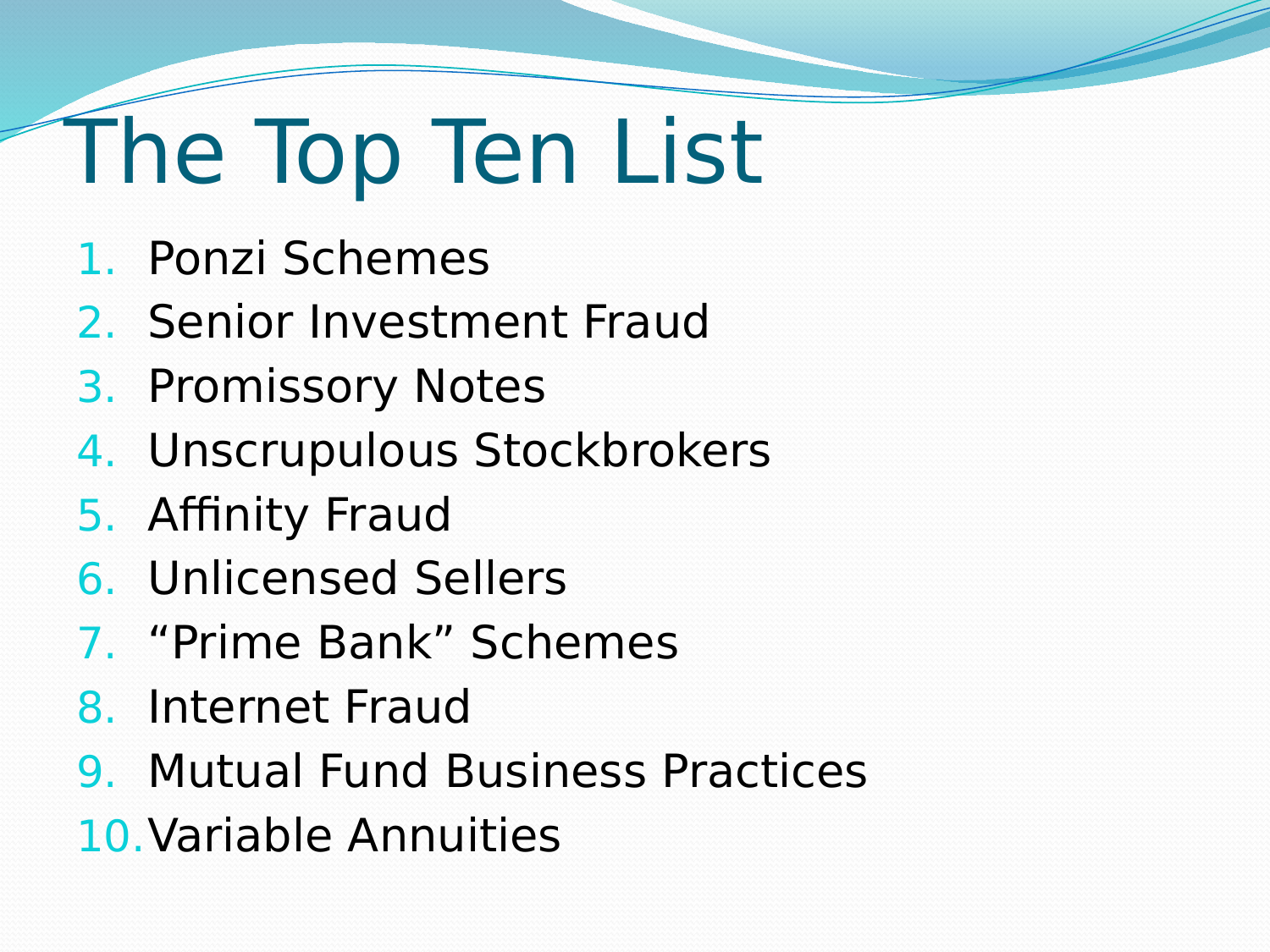

# The Top Ten List
Ponzi Schemes
Senior Investment Fraud
Promissory Notes
Unscrupulous Stockbrokers
Affinity Fraud
Unlicensed Sellers
“Prime Bank” Schemes
Internet Fraud
Mutual Fund Business Practices
Variable Annuities